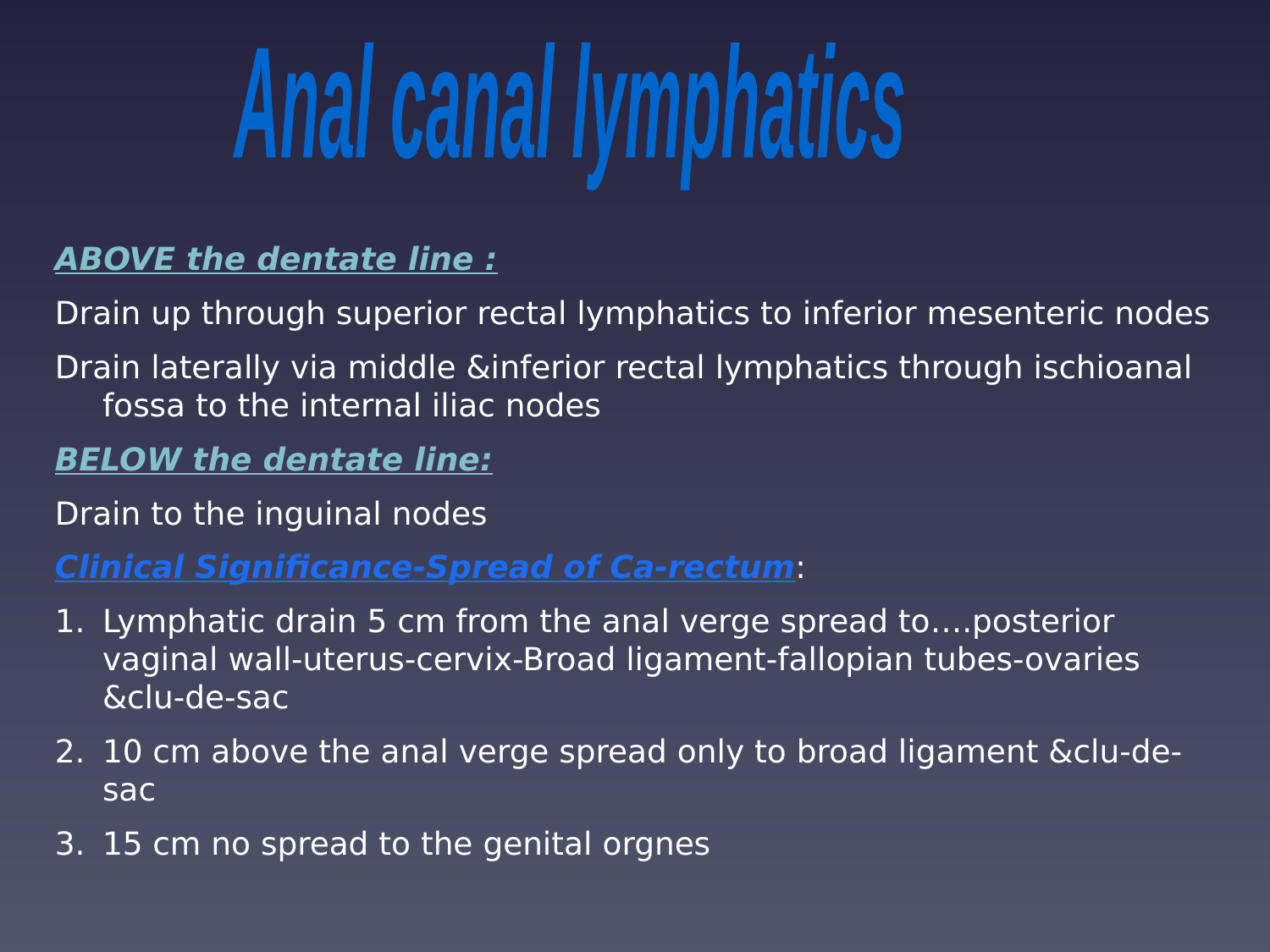

Anal canal lymphatics
ABOVE the dentate line :
Drain up through superior rectal lymphatics to inferior mesenteric nodes
Drain laterally via middle &inferior rectal lymphatics through ischioanal fossa to the internal iliac nodes
BELOW the dentate line:
Drain to the inguinal nodes
Clinical Significance-Spread of Ca-rectum:
Lymphatic drain 5 cm from the anal verge spread to….posterior vaginal wall-uterus-cervix-Broad ligament-fallopian tubes-ovaries &clu-de-sac
10 cm above the anal verge spread only to broad ligament &clu-de-sac
15 cm no spread to the genital orgnes